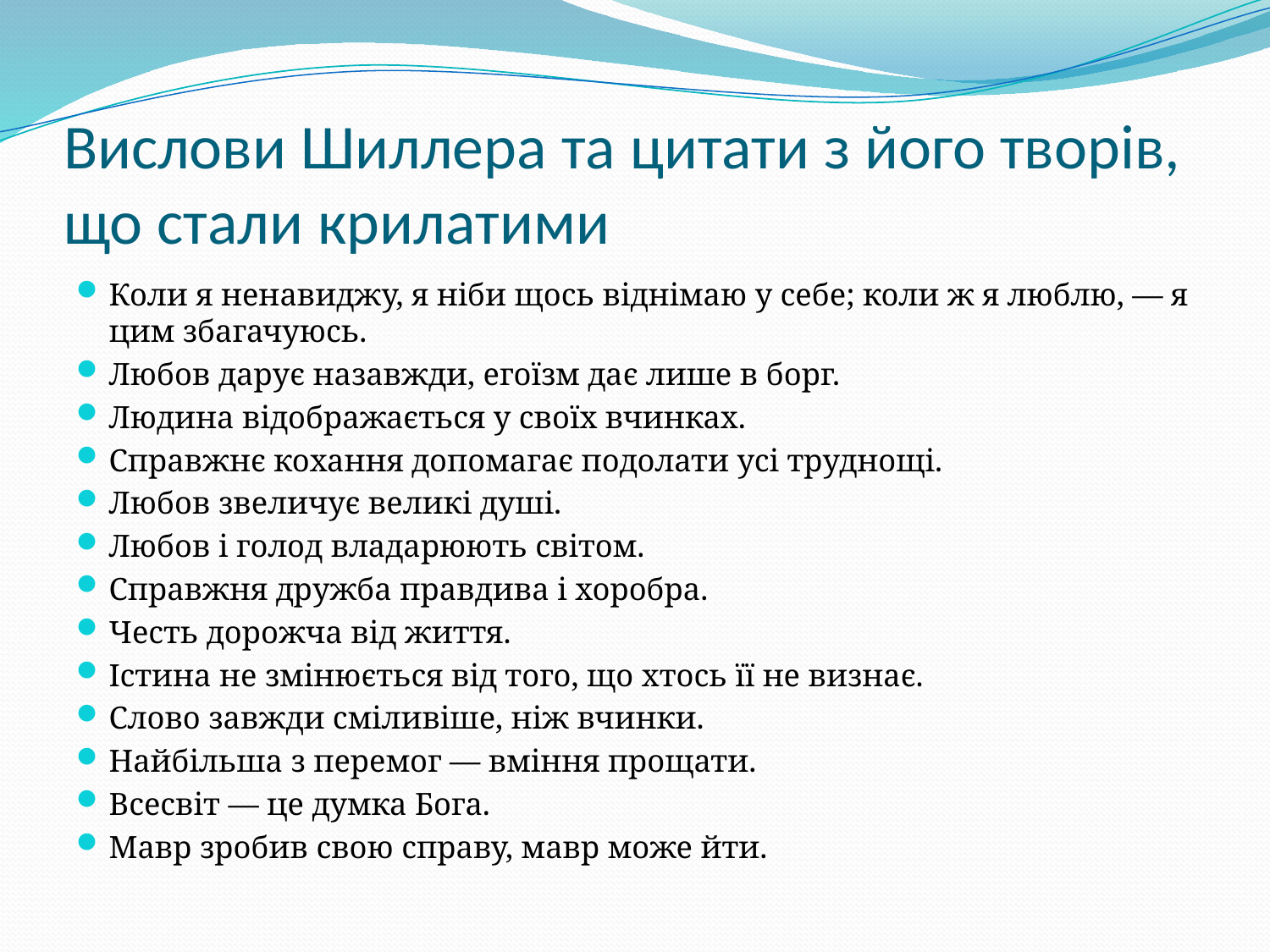

# Вислови Шиллера та цитати з його творів, що стали крилатими
Коли я ненавиджу, я ніби щось віднімаю у себе; коли ж я люблю, — я цим збагачуюсь.
Любов дарує назавжди, егоїзм дає лише в борг.
Людина відображається у своїх вчинках.
Справжнє кохання допомагає подолати усі труднощі.
Любов звеличує великі душі.
Любов і голод владарюють світом.
Справжня дружба правдива і хоробра.
Честь дорожча від життя.
Істина не змінюється від того, що хтось її не визнає.
Слово завжди сміливіше, ніж вчинки.
Найбільша з перемог — вміння прощати.
Всесвіт — це думка Бога.
Мавр зробив свою справу, мавр може йти.